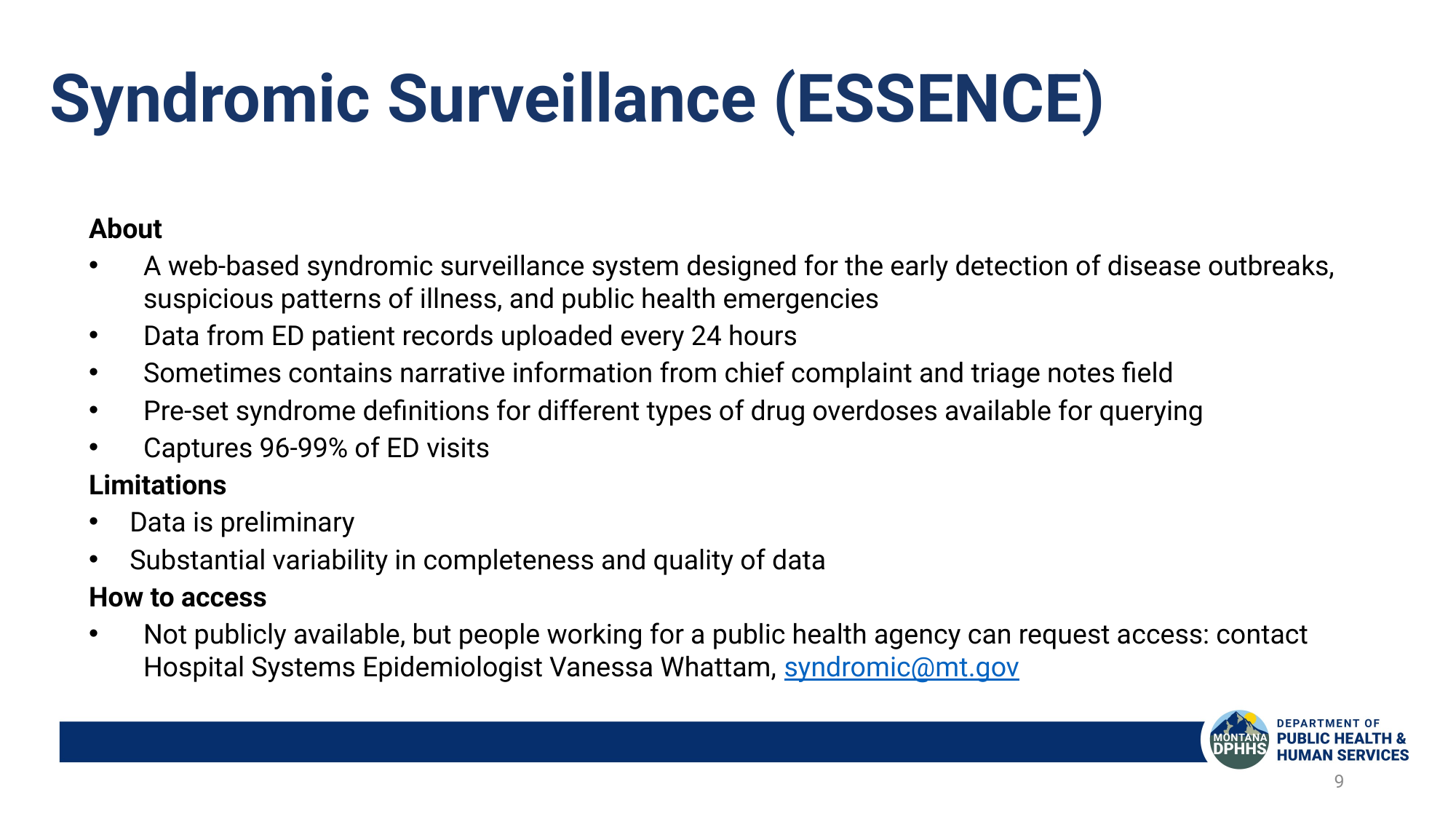

# Syndromic Surveillance (ESSENCE)
About
A web-based syndromic surveillance system designed for the early detection of disease outbreaks, suspicious patterns of illness, and public health emergencies
Data from ED patient records uploaded every 24 hours
Sometimes contains narrative information from chief complaint and triage notes field
Pre-set syndrome definitions for different types of drug overdoses available for querying
Captures 96-99% of ED visits
Limitations
Data is preliminary
Substantial variability in completeness and quality of data
How to access
Not publicly available, but people working for a public health agency can request access: contact Hospital Systems Epidemiologist Vanessa Whattam, syndromic@mt.gov
9